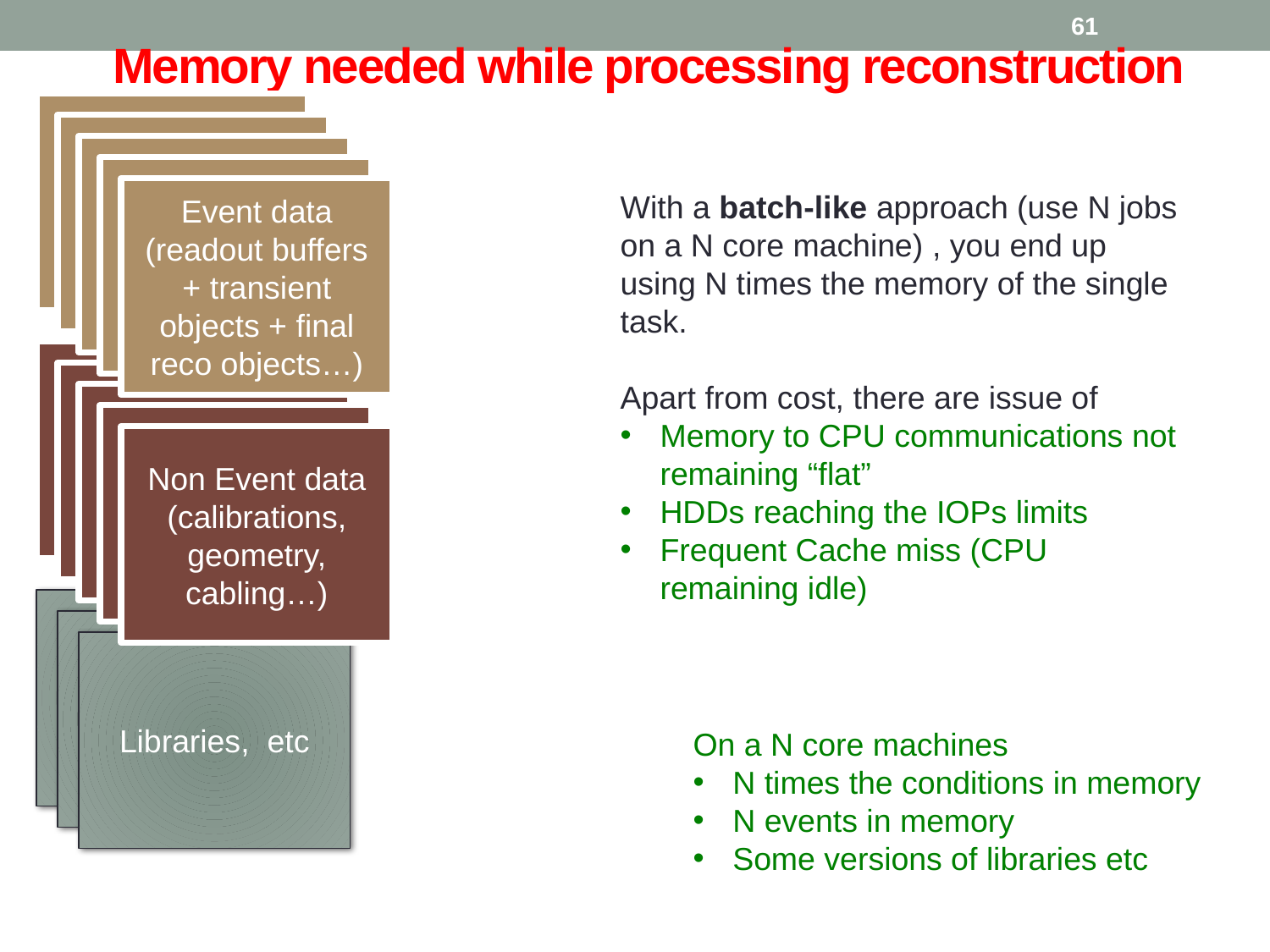

61
# Memory needed while processing reconstruction
Event data
(readout buffers + transient objects + final reco objects…)
Event data
(readout buffers + transient objects + final reco objects…)
Event data
(readout buffers + transient objects + final reco objects…)
Event data
(readout buffers + transient objects + final reco objects…)
Event data
(readout buffers + transient objects + final reco objects…)
With a batch-like approach (use N jobs on a N core machine) , you end up using N times the memory of the single task.

Apart from cost, there are issue of
Memory to CPU communications not remaining “flat”
HDDs reaching the IOPs limits
Frequent Cache miss (CPU remaining idle)

Non Event data
(calibrations, geometry, cabling…)
Non Event data
(calibrations, geometry, cabling…)
Non Event data
(calibrations, geometry, cabling…)
Non Event data
(calibrations, geometry, cabling…)
Non Event data
(calibrations, geometry, cabling…)
Libraries,  etc
Libraries,  etc
Libraries,  etc
On a N core machines
N times the conditions in memory
N events in memory
Some versions of libraries etc